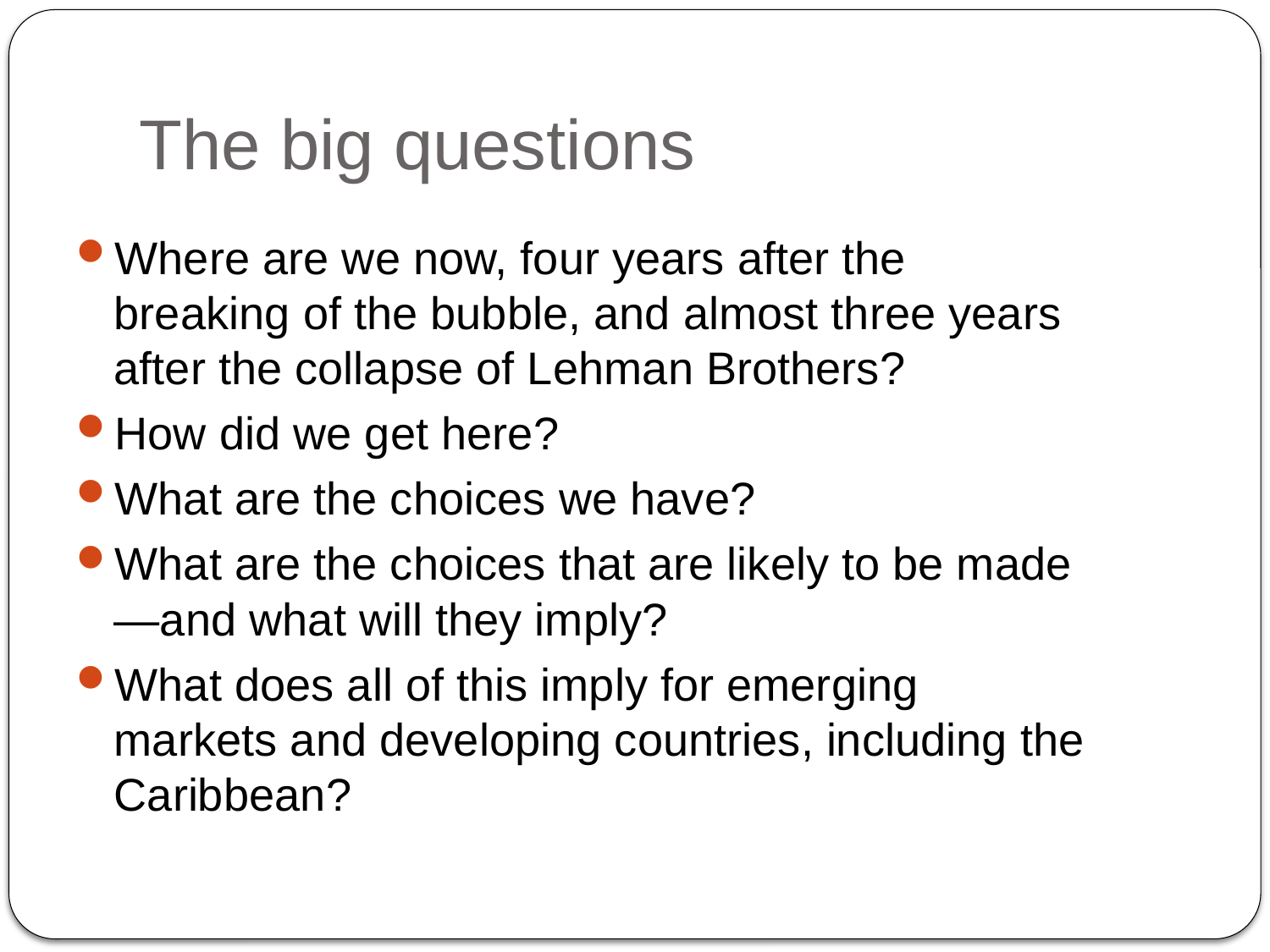

# The big questions
Where are we now, four years after the breaking of the bubble, and almost three years after the collapse of Lehman Brothers?
How did we get here?
What are the choices we have?
What are the choices that are likely to be made—and what will they imply?
What does all of this imply for emerging markets and developing countries, including the Caribbean?